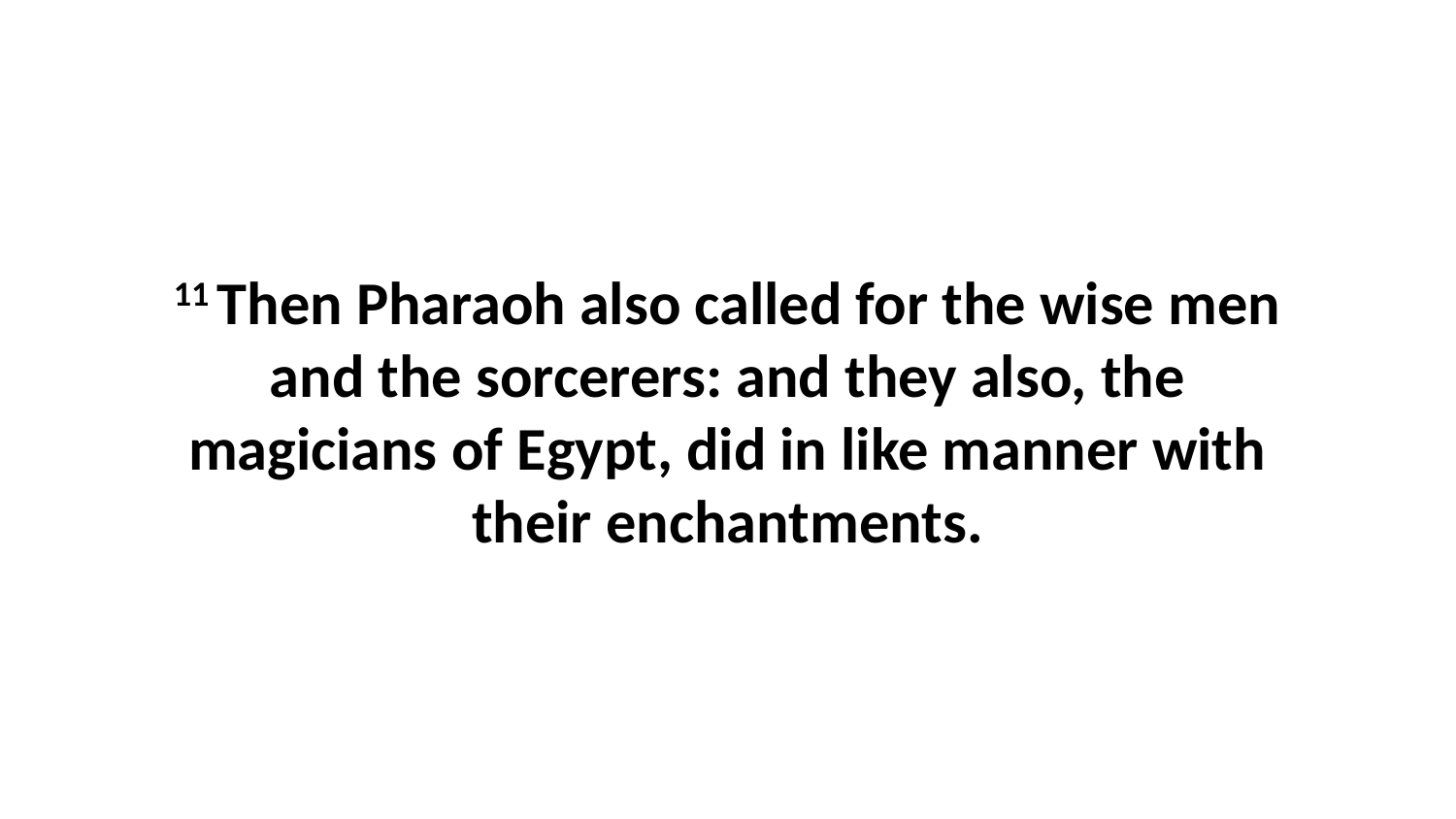

11 Then Pharaoh also called for the wise men and the sorcerers: and they also, the magicians of Egypt, did in like manner with their enchantments.